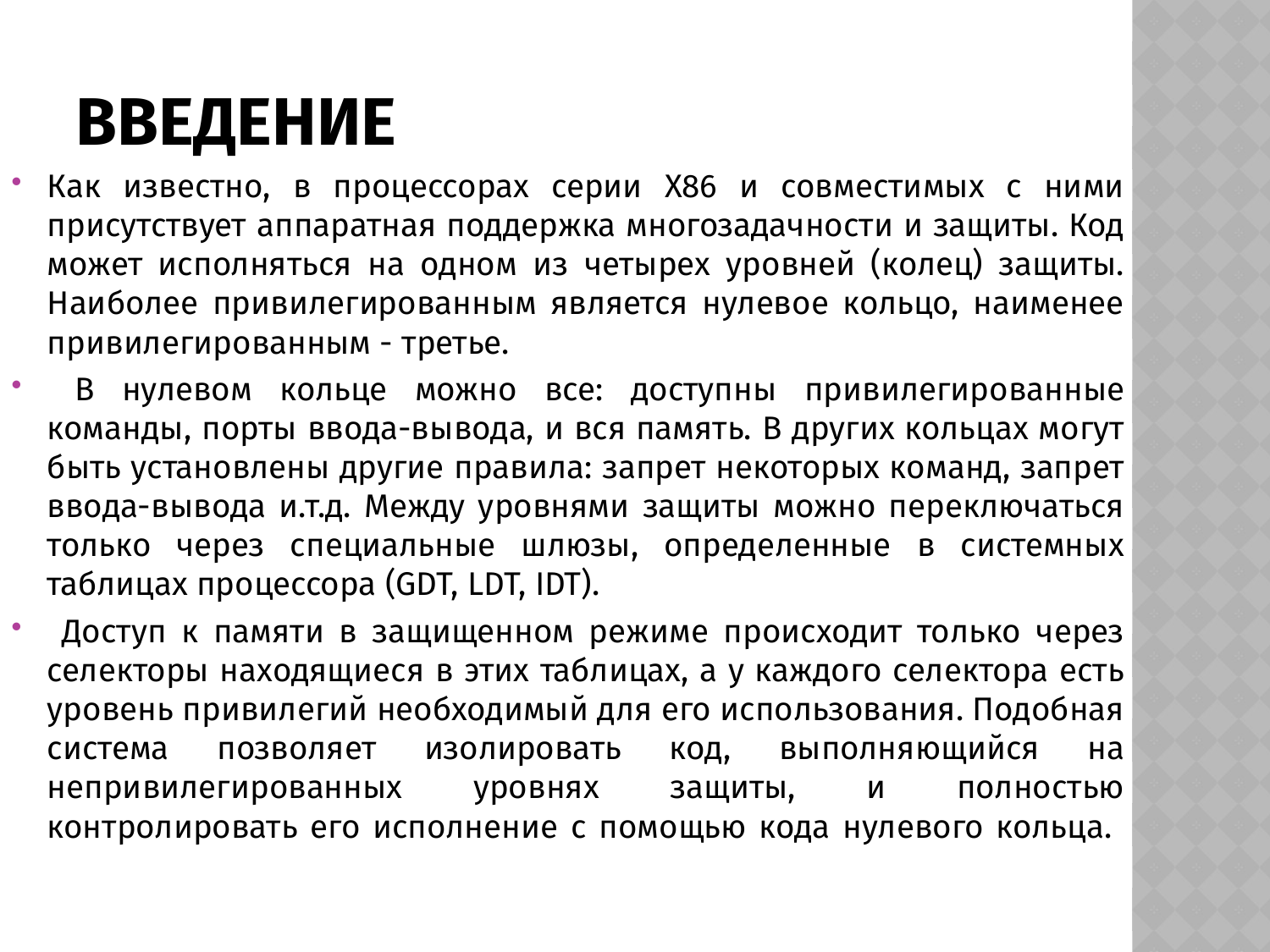

# Введение
Как известно, в процессорах серии X86 и совместимых с ними присутствует аппаратная поддержка многозадачности и защиты. Код может исполняться на одном из четырех уровней (колец) защиты. Наиболее привилегированным является нулевое кольцо, наименее привилегированным - третье.
 В нулевом кольце можно все: доступны привилегированные команды, порты ввода-вывода, и вся память. В других кольцах могут быть установлены другие правила: запрет некоторых команд, запрет ввода-вывода и.т.д. Между уровнями защиты можно переключаться только через специальные шлюзы, определенные в системных таблицах процессора (GDT, LDT, IDT).
 Доступ к памяти в защищенном режиме происходит только через селекторы находящиеся в этих таблицах, а у каждого селектора есть уровень привилегий необходимый для его использования. Подобная система позволяет изолировать код, выполняющийся на непривилегированных уровнях защиты, и полностью контролировать его исполнение с помощью кода нулевого кольца.